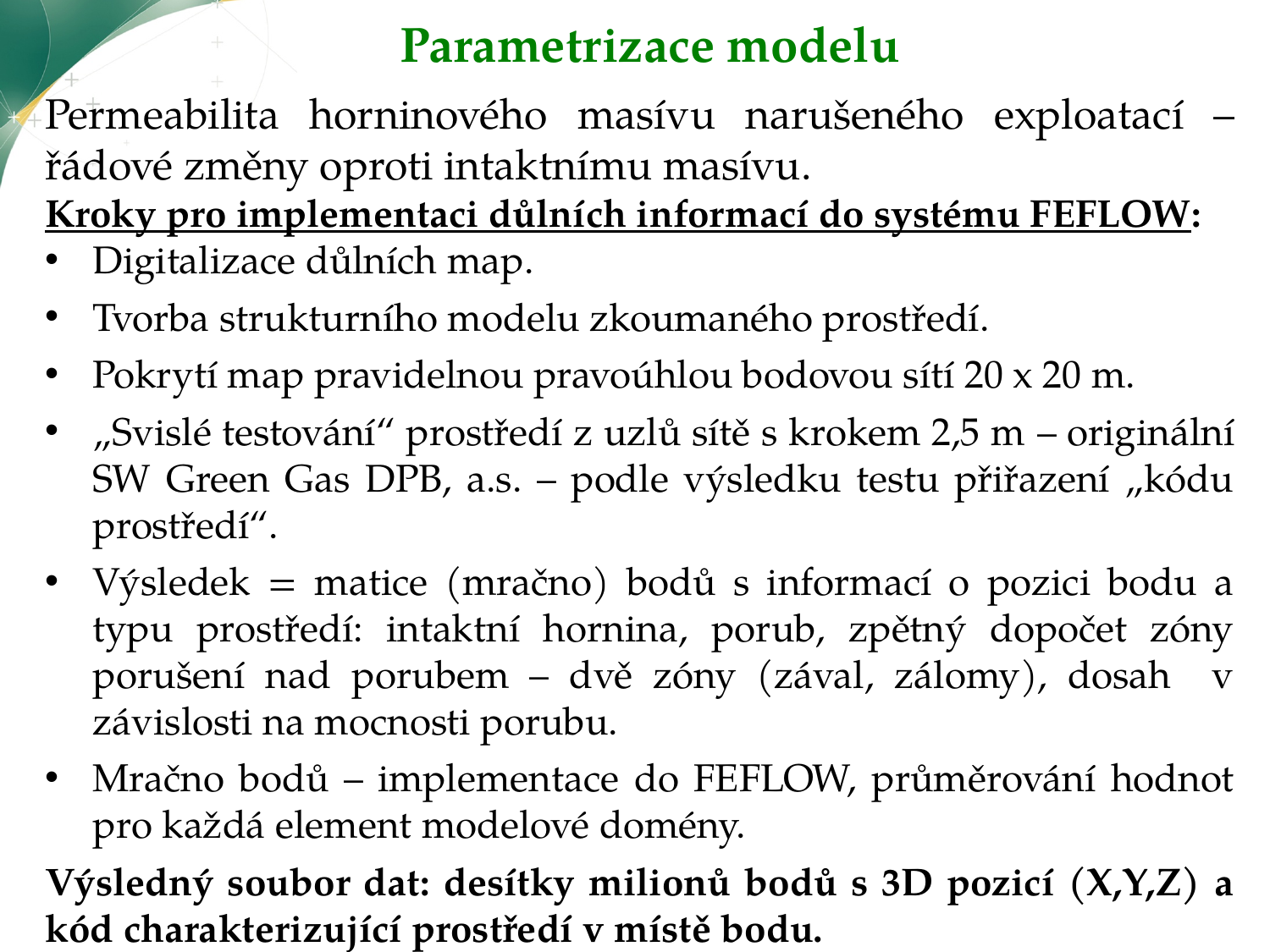

Parametrizace modelu
Permeabilita horninového masívu narušeného exploatací – řádové změny oproti intaktnímu masívu.
Kroky pro implementaci důlních informací do systému FEFLOW:
Digitalizace důlních map.
Tvorba strukturního modelu zkoumaného prostředí.
Pokrytí map pravidelnou pravoúhlou bodovou sítí 20 x 20 m.
„Svislé testování“ prostředí z uzlů sítě s krokem 2,5 m – originální SW Green Gas DPB, a.s. – podle výsledku testu přiřazení „kódu prostředí“.
Výsledek = matice (mračno) bodů s informací o pozici bodu a typu prostředí: intaktní hornina, porub, zpětný dopočet zóny porušení nad porubem – dvě zóny (zával, zálomy), dosah  v závislosti na mocnosti porubu.
Mračno bodů – implementace do FEFLOW, průměrování hodnot pro každá element modelové domény.
Výsledný soubor dat: desítky milionů bodů s 3D pozicí (X,Y,Z) a kód charakterizující prostředí v místě bodu.